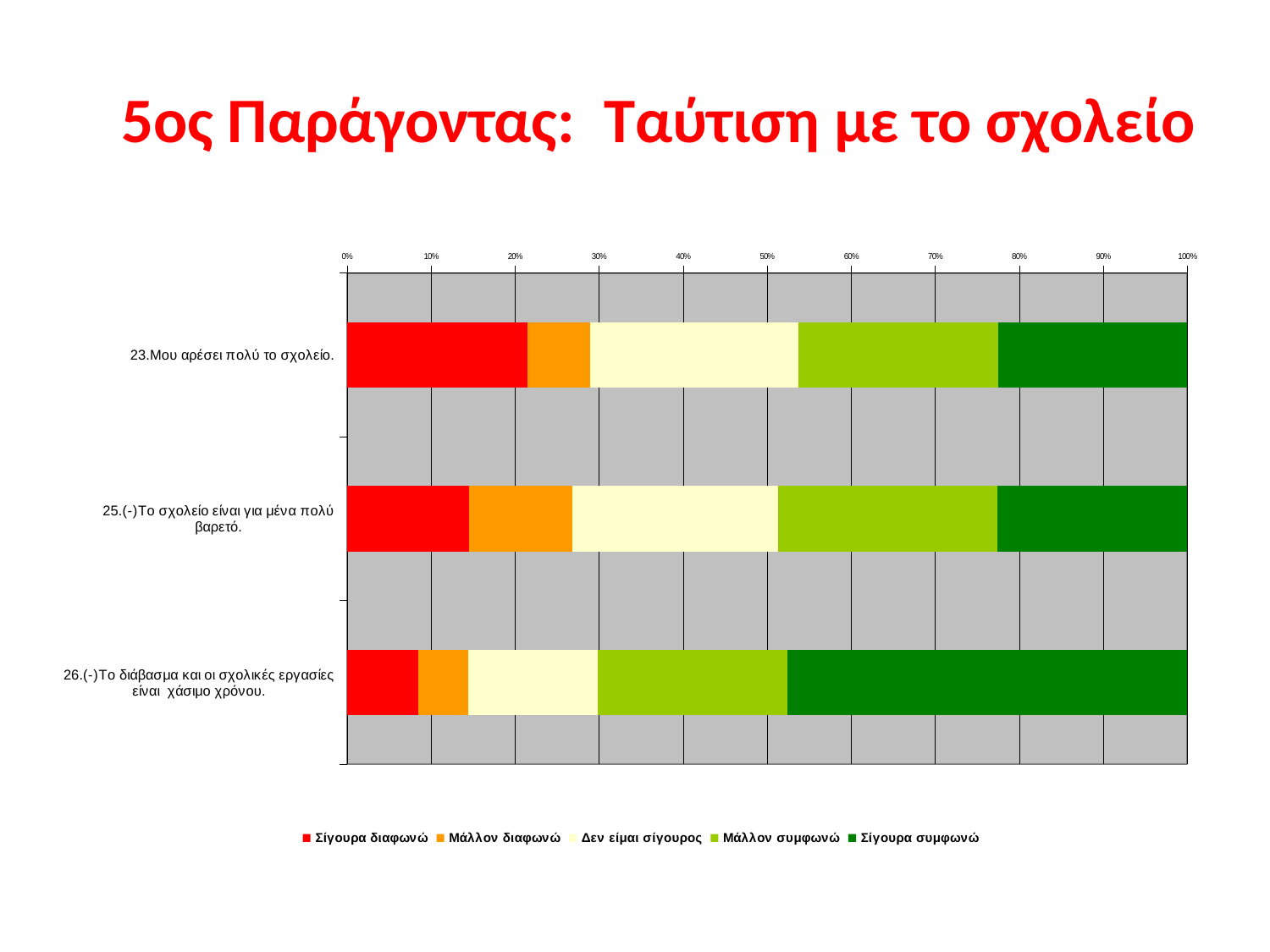

# 5ος Παράγοντας:  Ταύτιση με το σχολείο

### Chart

| Category | Σίγουρα διαφωνώ | Μάλλον διαφωνώ | Δεν είμαι σίγουρος | Μάλλον συμφωνώ | Σίγουρα συμφωνώ |
|---|---|---|---|---|---|
| 23.Μου αρέσει πολύ το σχολείο. | 21.5 | 7.5 | 24.8 | 23.8 | 22.5 |
| 25.(-)Το σχολείο είναι για μένα πολύ βαρετό. | 14.5 | 12.3 | 24.5 | 26.1 | 22.6 |
| 26.(-)Το διάβασμα και οι σχολικές εργασίες είναι  χάσιμο χρόνου. | 8.5 | 5.9 | 15.4 | 22.6 | 47.5 |